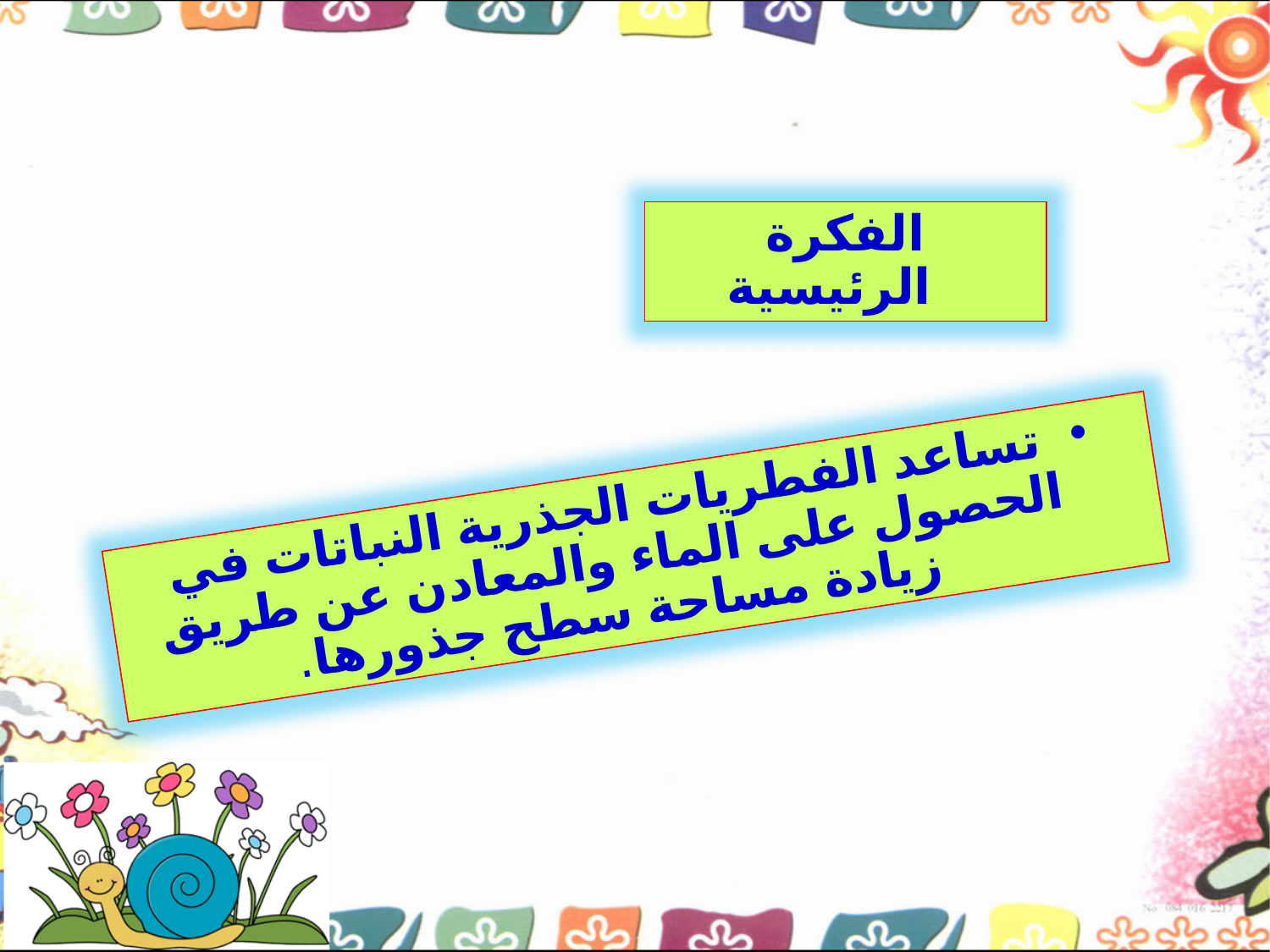

الفكرة الرئيسية
تساعد الفطريات الجذرية النباتات في الحصول على الماء والمعادن عن طريق زيادة مساحة سطح جذورها.